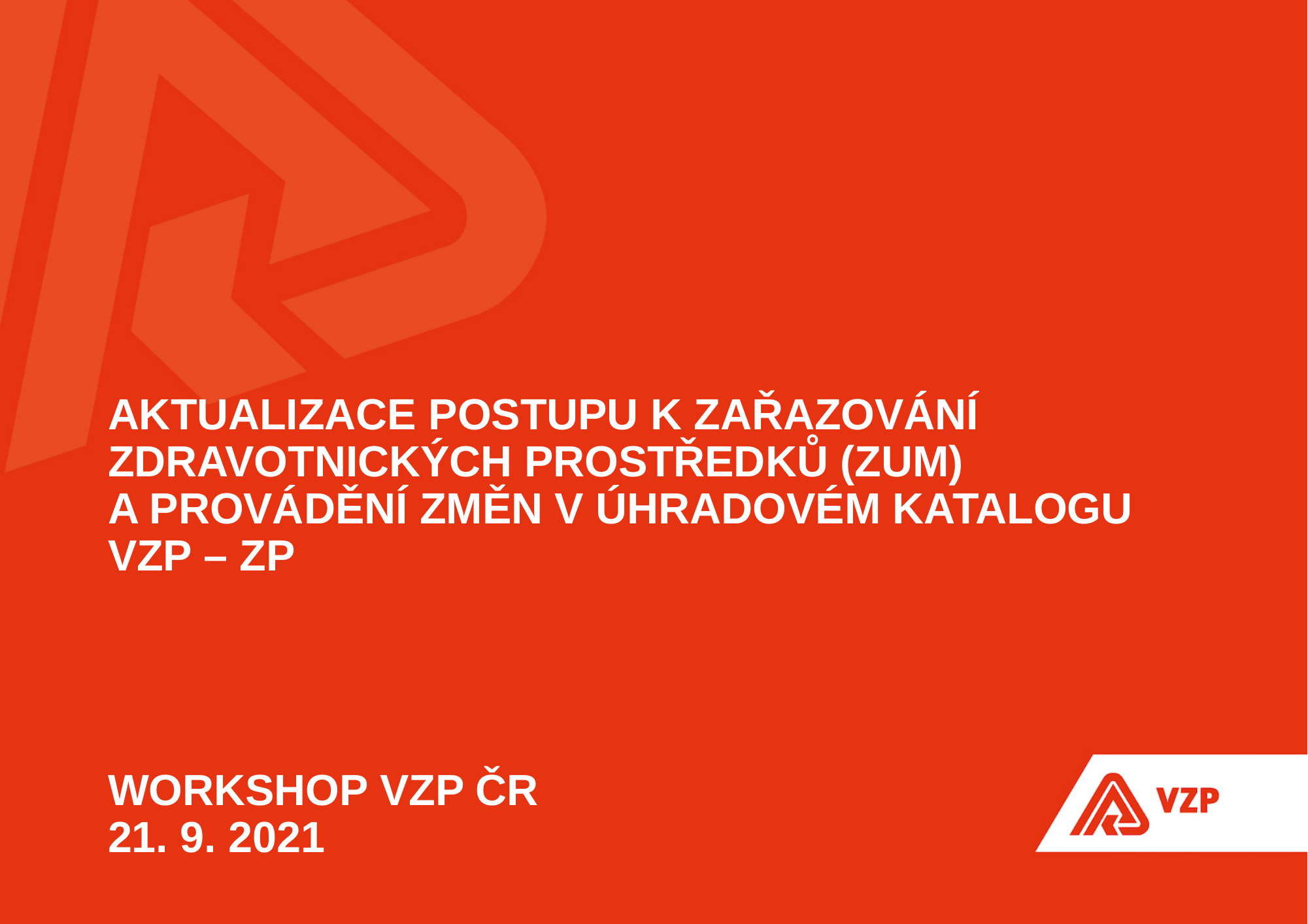

# Aktualizace postupu k zařazování zdravotnických prostředků (ZUM) a provádění změn v Úhradovém katalogu VZP – ZP Workshop VZP ČR 21. 9. 2021